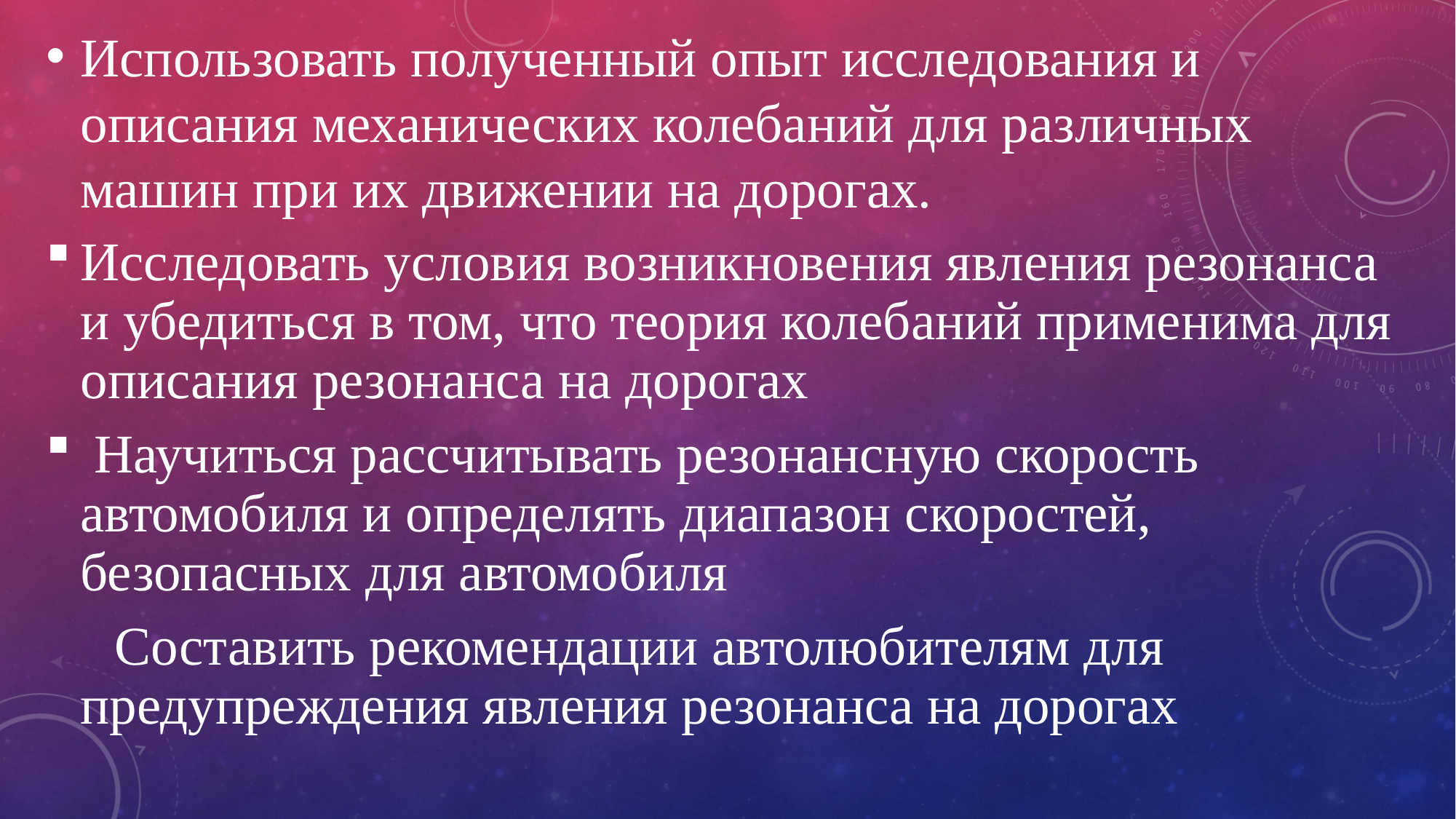

Использовать полученный опыт исследования и описания механических колебаний для различных машин при их движении на дорогах.
Исследовать условия возникновения явления резонанса и убедиться в том, что теория колебаний применима для описания резонанса на дорогах
 Научиться рассчитывать резонансную скорость автомобиля и определять диапазон скоростей, безопасных для автомобиля
     Составить рекомендации автолюбителям для предупреждения явления резонанса на дорогах